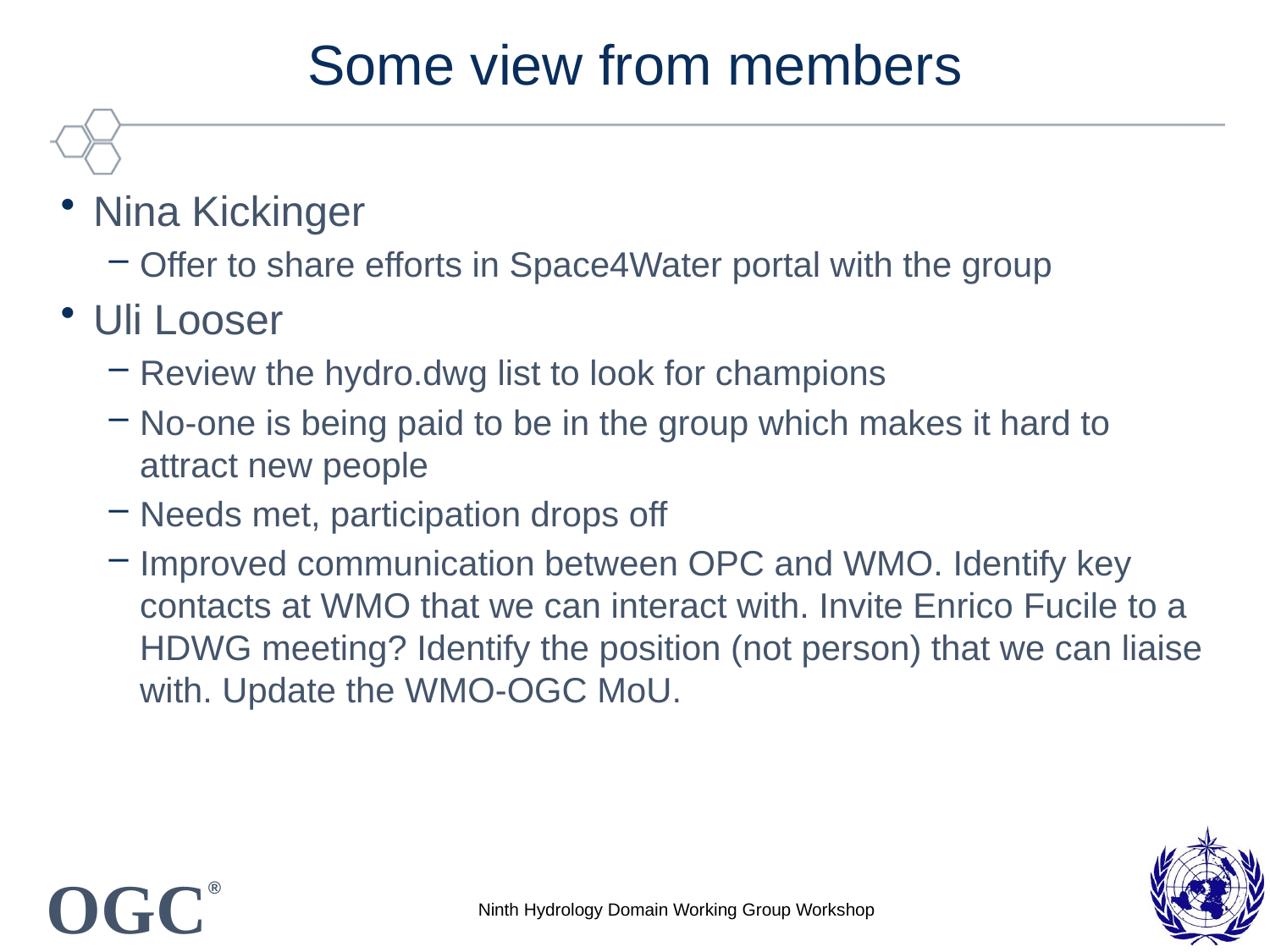

# Some view from members
Nina Kickinger
Offer to share efforts in Space4Water portal with the group
Uli Looser
Review the hydro.dwg list to look for champions
No-one is being paid to be in the group which makes it hard to attract new people
Needs met, participation drops off
Improved communication between OPC and WMO. Identify key contacts at WMO that we can interact with. Invite Enrico Fucile to a HDWG meeting? Identify the position (not person) that we can liaise with. Update the WMO-OGC MoU.
Ninth Hydrology Domain Working Group Workshop